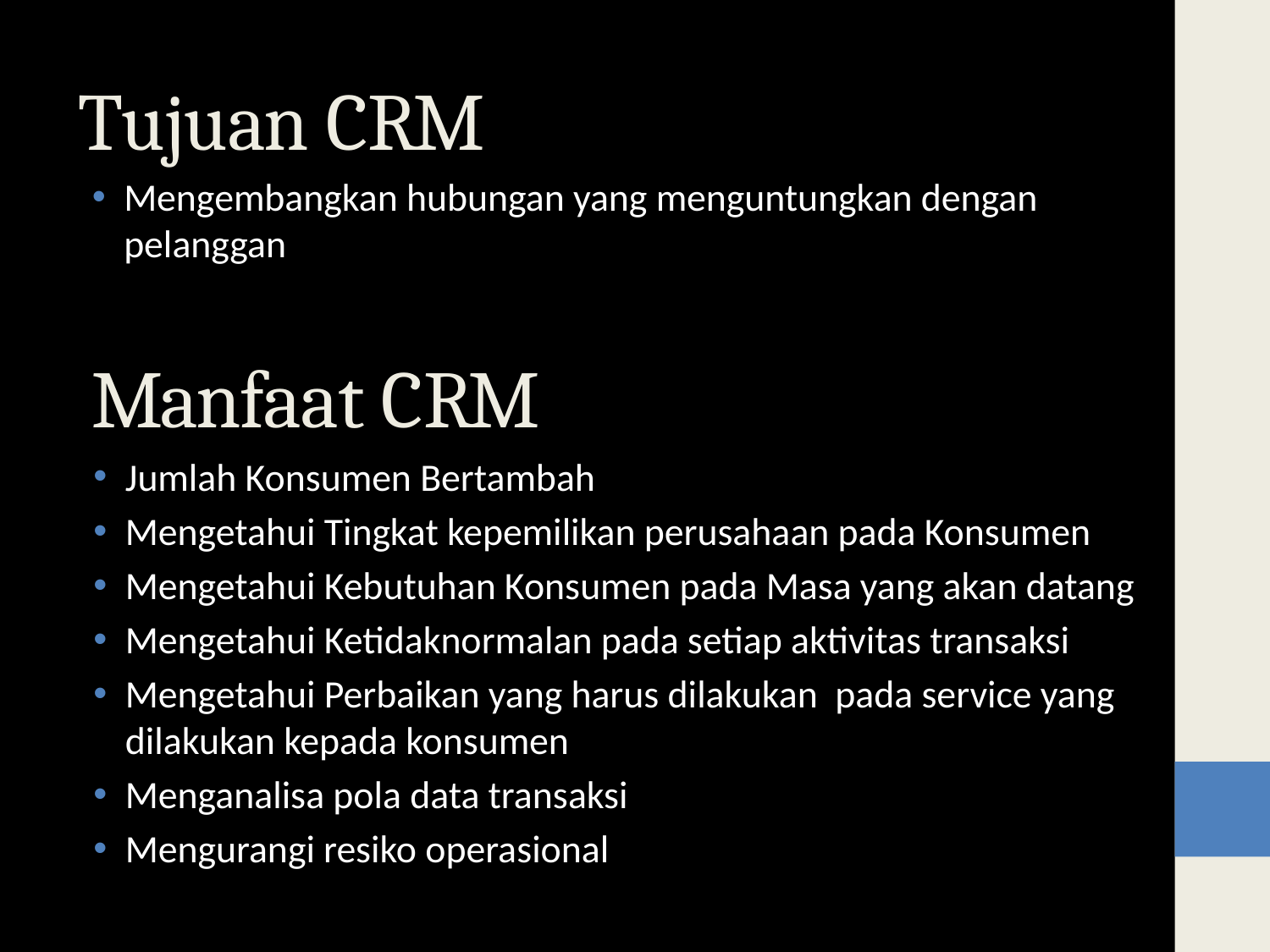

# Tujuan CRM
Mengembangkan hubungan yang menguntungkan dengan pelanggan
Manfaat CRM
Jumlah Konsumen Bertambah
Mengetahui Tingkat kepemilikan perusahaan pada Konsumen
Mengetahui Kebutuhan Konsumen pada Masa yang akan datang
Mengetahui Ketidaknormalan pada setiap aktivitas transaksi
Mengetahui Perbaikan yang harus dilakukan  pada service yang dilakukan kepada konsumen
Menganalisa pola data transaksi
Mengurangi resiko operasional